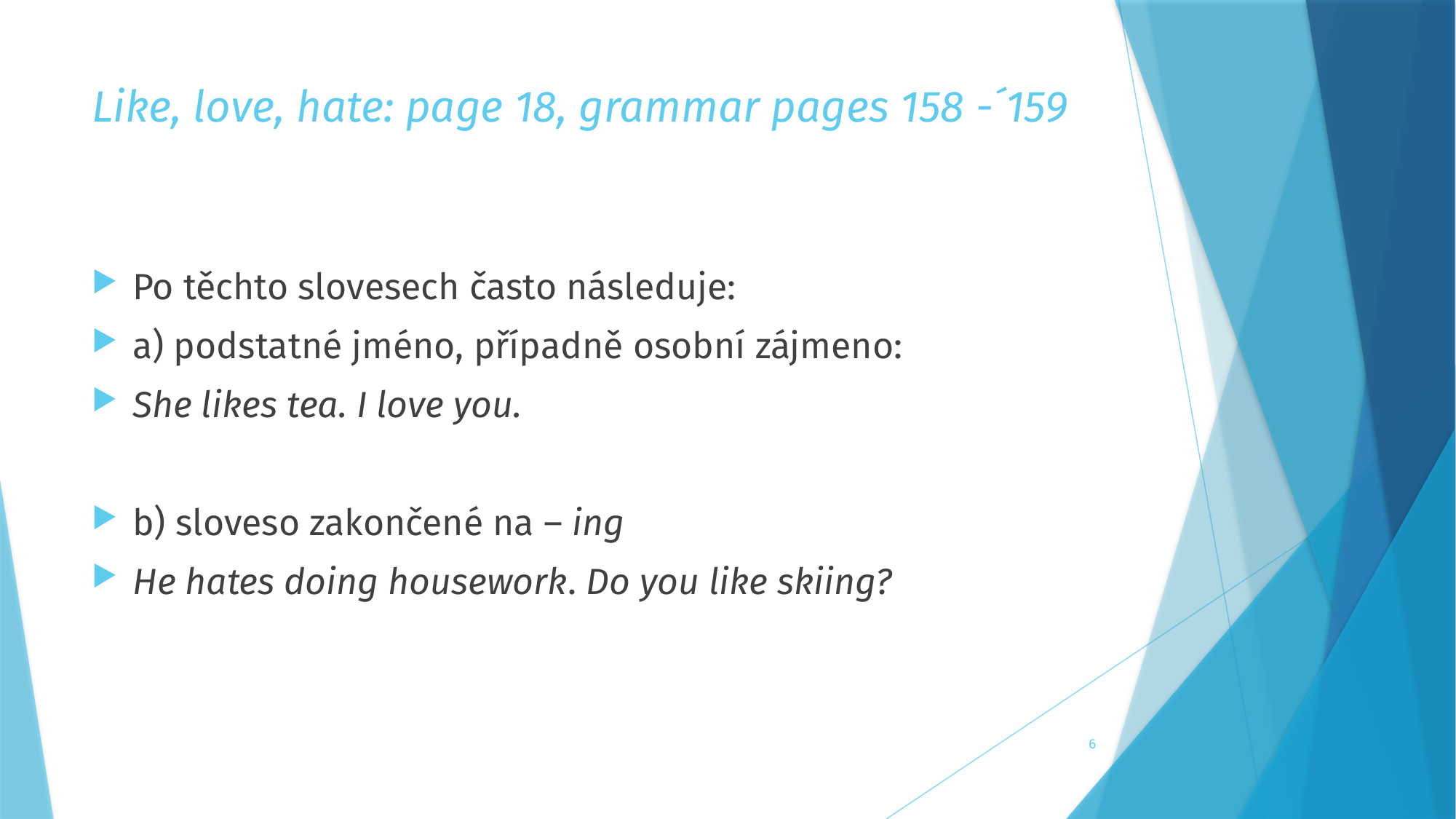

# Like, love, hate: page 18, grammar pages 158 -´159
Po těchto slovesech často následuje:
a) podstatné jméno, případně osobní zájmeno:
She likes tea. I love you.

b) sloveso zakončené na – ing
He hates doing housework. Do you like skiing?
6